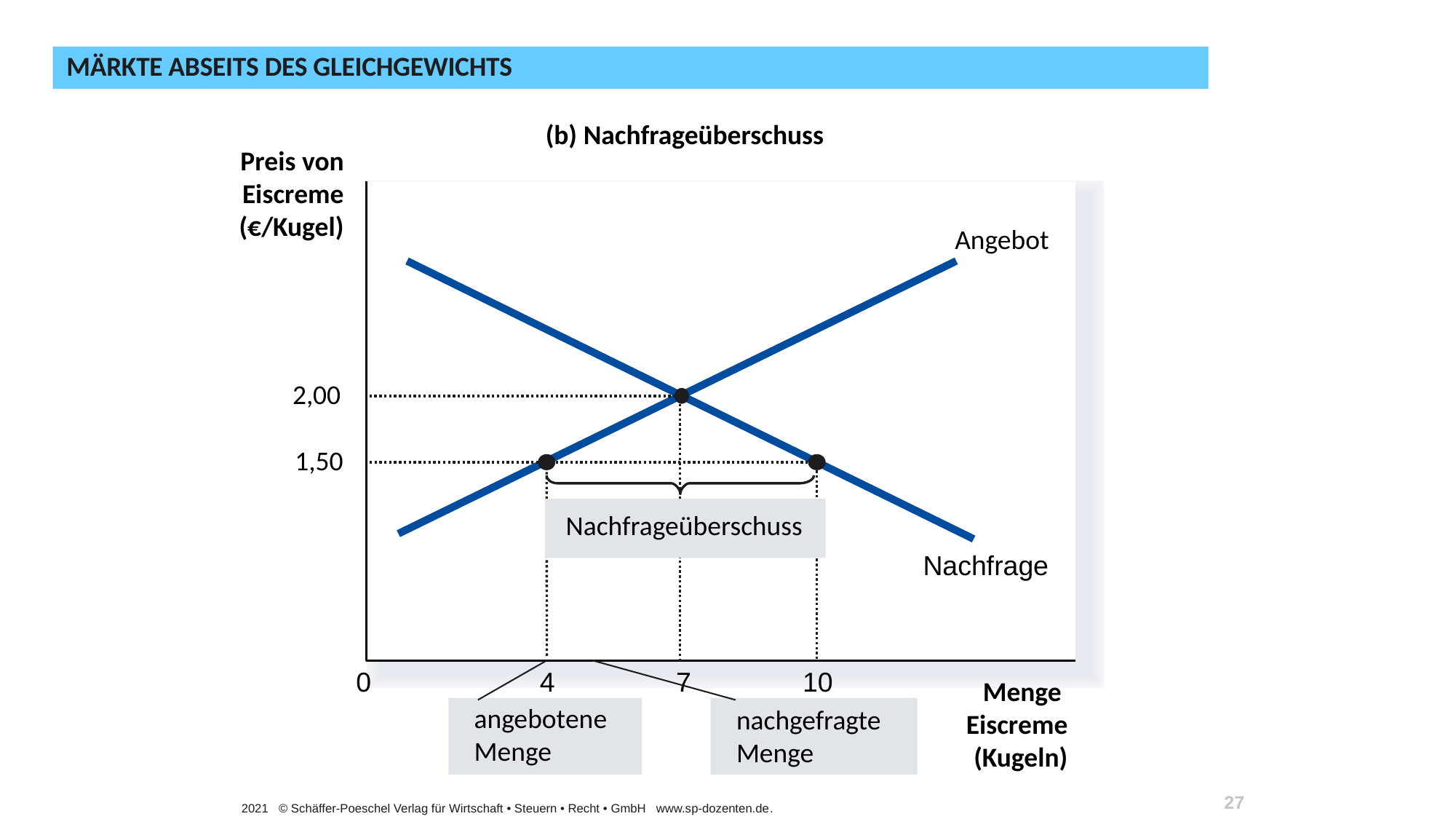

# Märkte abseits des Gleichgewichts
(b) Nachfrageüberschuss
Preis von
Eiscreme
(€/Kugel)

Angebot

Nachfrage
  2,00

7
1,50

10

4

Nachfrageüberschuss
0
Menge
Eiscreme
(Kugeln)

angebotene
Menge

nachgefragte
Menge

27
2021   © Schäffer-Poeschel Verlag für Wirtschaft • Steuern • Recht • GmbH   www.sp-dozenten.de.